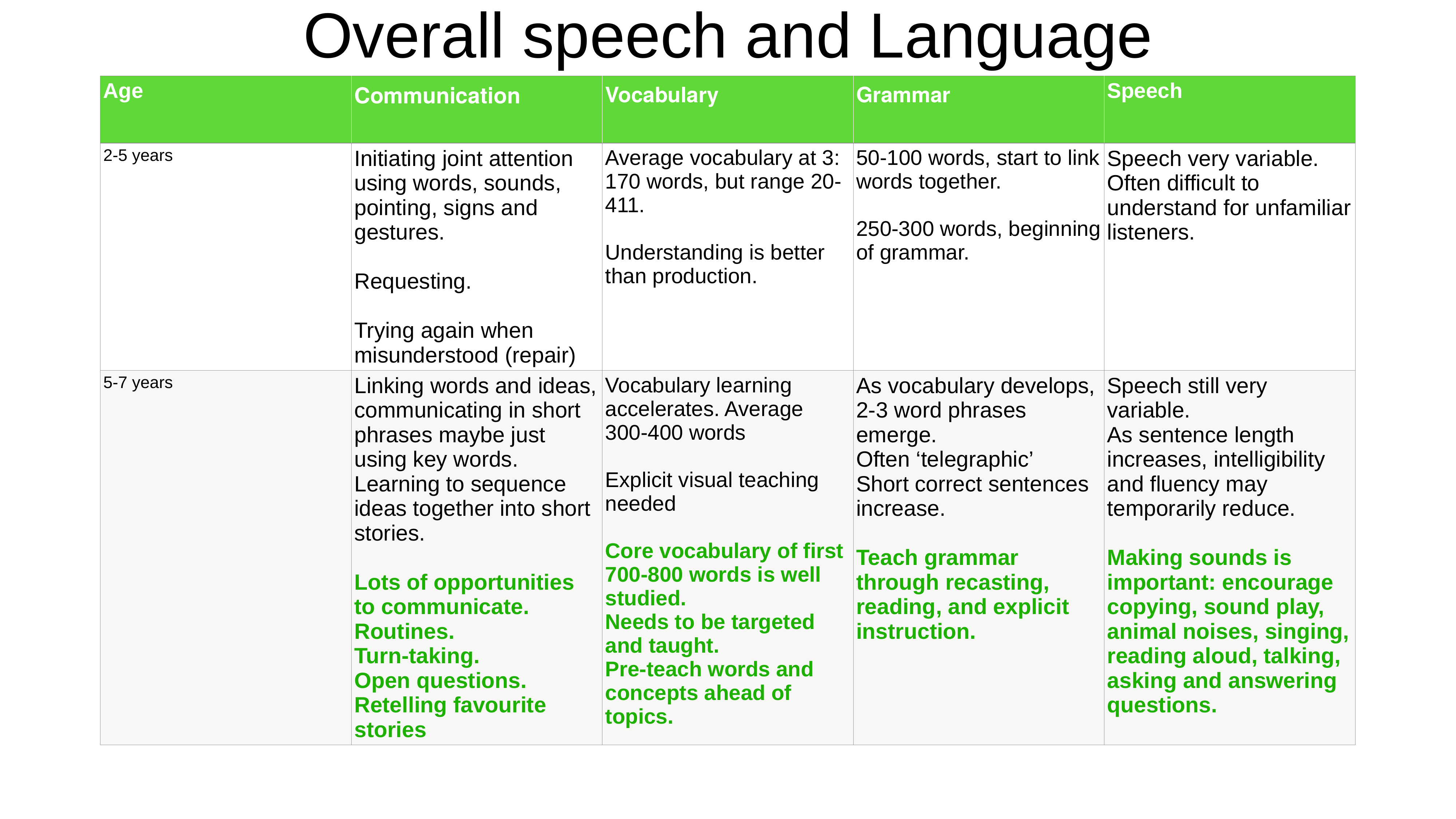

# Overall speech and Language
| Age | Communication | Vocabulary | Grammar | Speech |
| --- | --- | --- | --- | --- |
| 2-5 years | Initiating joint attention using words, sounds, pointing, signs and gestures. Requesting. Trying again when misunderstood (repair) | Average vocabulary at 3: 170 words, but range 20-411. Understanding is better than production. | 50-100 words, start to link words together. 250-300 words, beginning of grammar. | Speech very variable. Often difficult to understand for unfamiliar listeners. |
| 5-7 years | Linking words and ideas, communicating in short phrases maybe just using key words. Learning to sequence ideas together into short stories. Lots of opportunities to communicate. Routines. Turn-taking. Open questions. Retelling favourite stories | Vocabulary learning accelerates. Average 300-400 words Explicit visual teaching needed Core vocabulary of first 700-800 words is well studied. Needs to be targeted and taught. Pre-teach words and concepts ahead of topics. | As vocabulary develops, 2-3 word phrases emerge. Often ‘telegraphic’ Short correct sentences increase. Teach grammar through recasting, reading, and explicit instruction. | Speech still very variable. As sentence length increases, intelligibility and fluency may temporarily reduce. Making sounds is important: encourage copying, sound play, animal noises, singing, reading aloud, talking, asking and answering questions. |